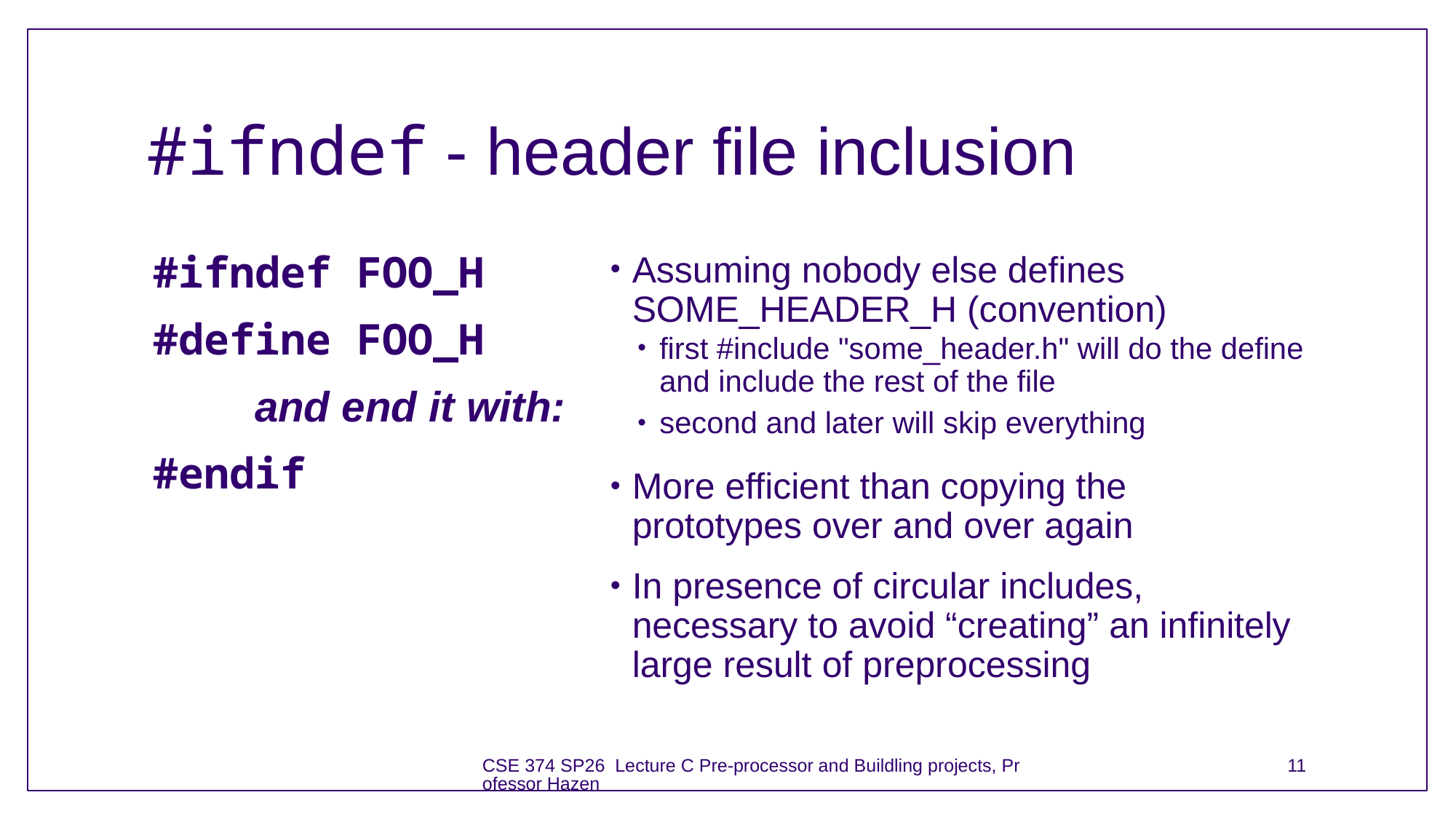

# #ifndef - header file inclusion
#ifndef FOO_H
#define FOO_H
    and end it with:
#endif
Assuming nobody else defines SOME_HEADER_H (convention)
first #include "some_header.h" will do the define and include the rest of the file
second and later will skip everything
More efficient than copying the prototypes over and over again
In presence of circular includes, necessary to avoid “creating” an infinitely large result of preprocessing
CSE 374 SP26  Lecture C Pre-processor and Buildling projects, Professor Hazen
11